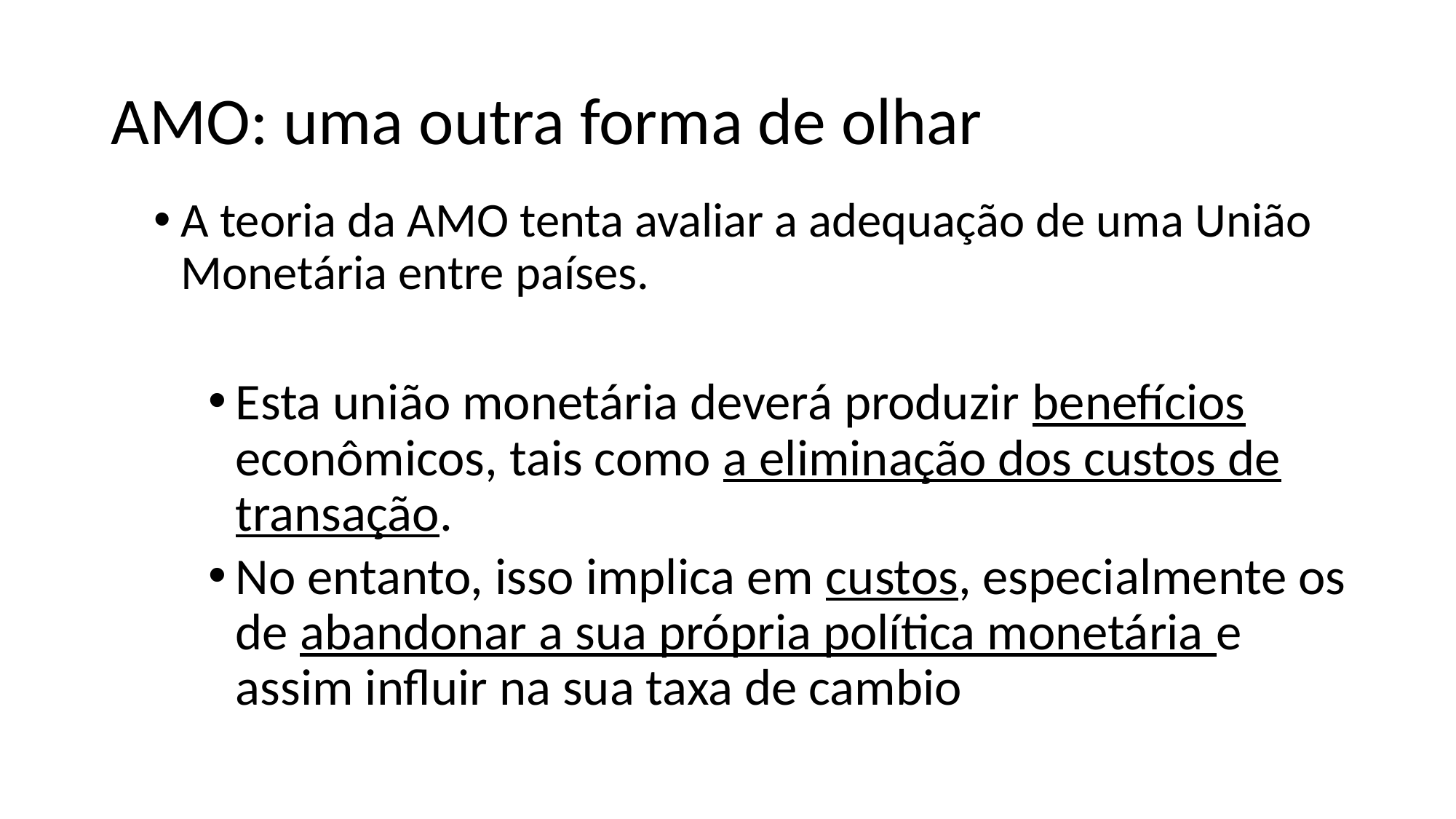

# AMO: uma outra forma de olhar
A teoria da AMO tenta avaliar a adequação de uma União Monetária entre países.

Esta união monetária deverá produzir benefícios econômicos, tais como a eliminação dos custos de transação.
No entanto, isso implica em custos, especialmente os de abandonar a sua própria política monetária e assim influir na sua taxa de cambio